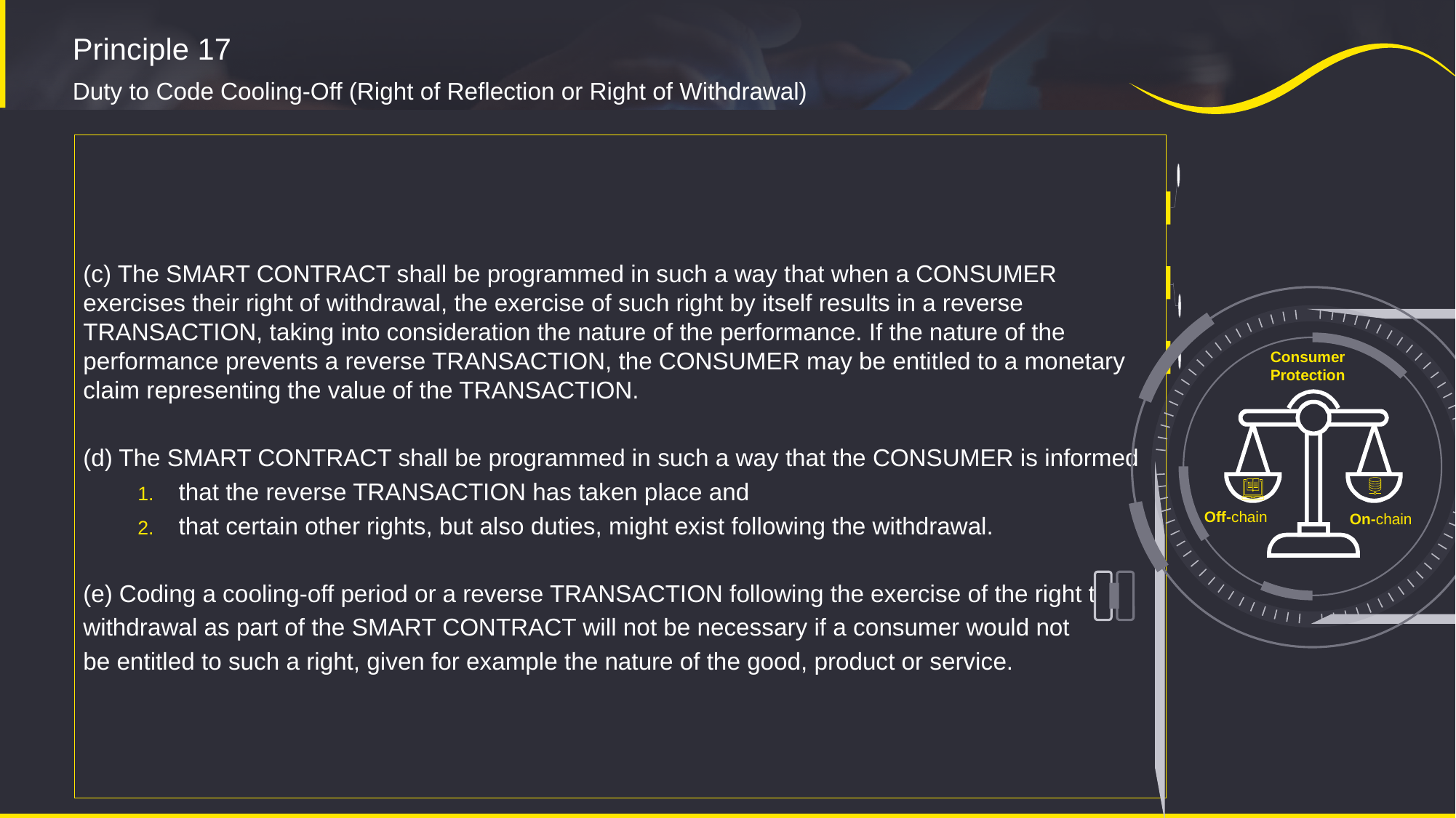

# Principle 17
Duty to Code Cooling-Off (Right of Reflection or Right of Withdrawal)
(c) The SMART CONTRACT shall be programmed in such a way that when a CONSUMER exercises their right of withdrawal, the exercise of such right by itself results in a reverse TRANSACTION, taking into consideration the nature of the performance. If the nature of the performance prevents a reverse TRANSACTION, the CONSUMER may be entitled to a monetary claim representing the value of the TRANSACTION.

(d) The SMART CONTRACT shall be programmed in such a way that the CONSUMER is informed
that the reverse TRANSACTION has taken place and
that certain other rights, but also duties, might exist following the withdrawal.

(e) Coding a cooling-off period or a reverse TRANSACTION following the exercise of the right to
withdrawal as part of the SMART CONTRACT will not be necessary if a consumer would not
be entitled to such a right, given for example the nature of the good, product or service.

Consumer Protection

Off-chain
On-chain

Page 17
28 September 2021